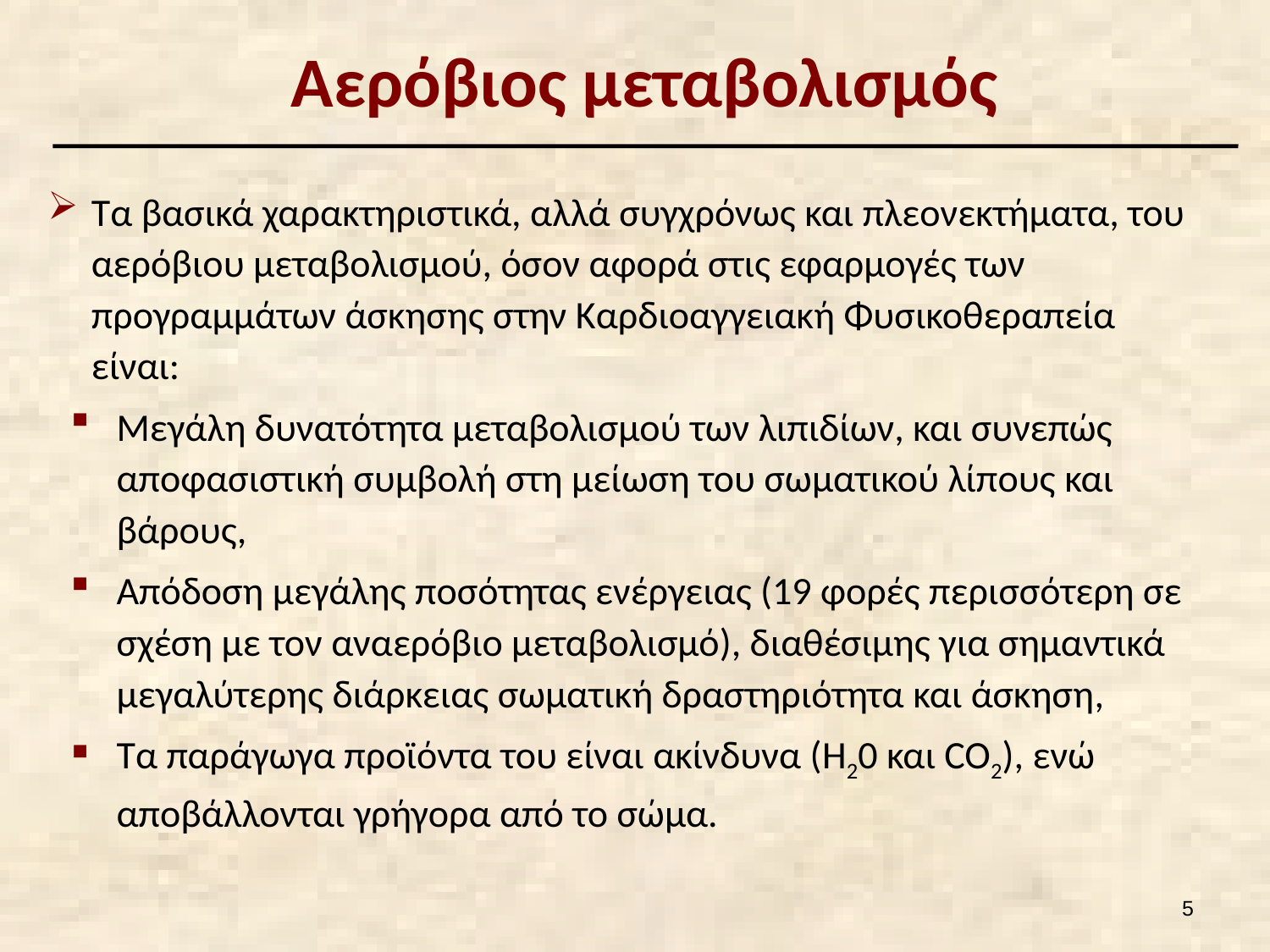

# Αερόβιος μεταβολισμός

Τα βασικά χαρακτηριστικά, αλλά συγχρόνως και πλεονεκτήματα, του αερόβιου μεταβολισμού, όσον αφορά στις εφαρμογές των προγραμμάτων άσκησης στην Καρδιοαγγειακή Φυσικοθεραπεία είναι:
Μεγάλη δυνατότητα μεταβολισμού των λιπιδίων, και συνεπώς αποφασιστική συμβολή στη μείωση του σωματικού λίπους και βάρους,
Απόδοση μεγάλης ποσότητας ενέργειας (19 φορές περισσότερη σε σχέση με τον αναερόβιο μεταβολισμό), διαθέσιμης για σημαντικά μεγαλύτερης διάρκειας σωματική δραστηριότητα και άσκηση,
Τα παράγωγα προϊόντα του είναι ακίνδυνα (H20 και CO2), ενώ αποβάλλονται γρήγορα από το σώμα.
5